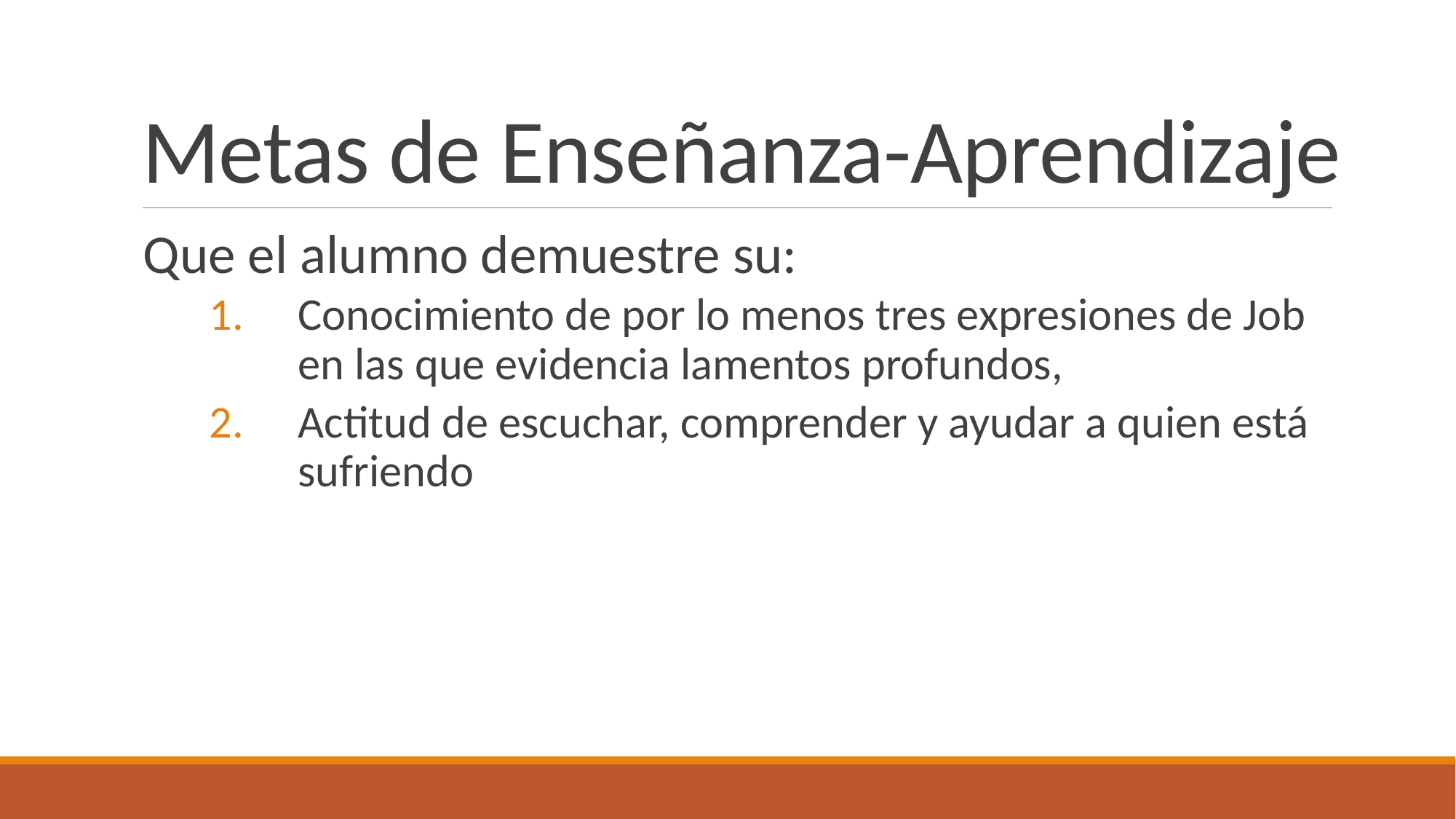

# Metas de Enseñanza-Aprendizaje
Que el alumno demuestre su:
Conocimiento de por lo menos tres expresiones de Job en las que evidencia lamentos profundos,
Actitud de escuchar, comprender y ayudar a quien está sufriendo